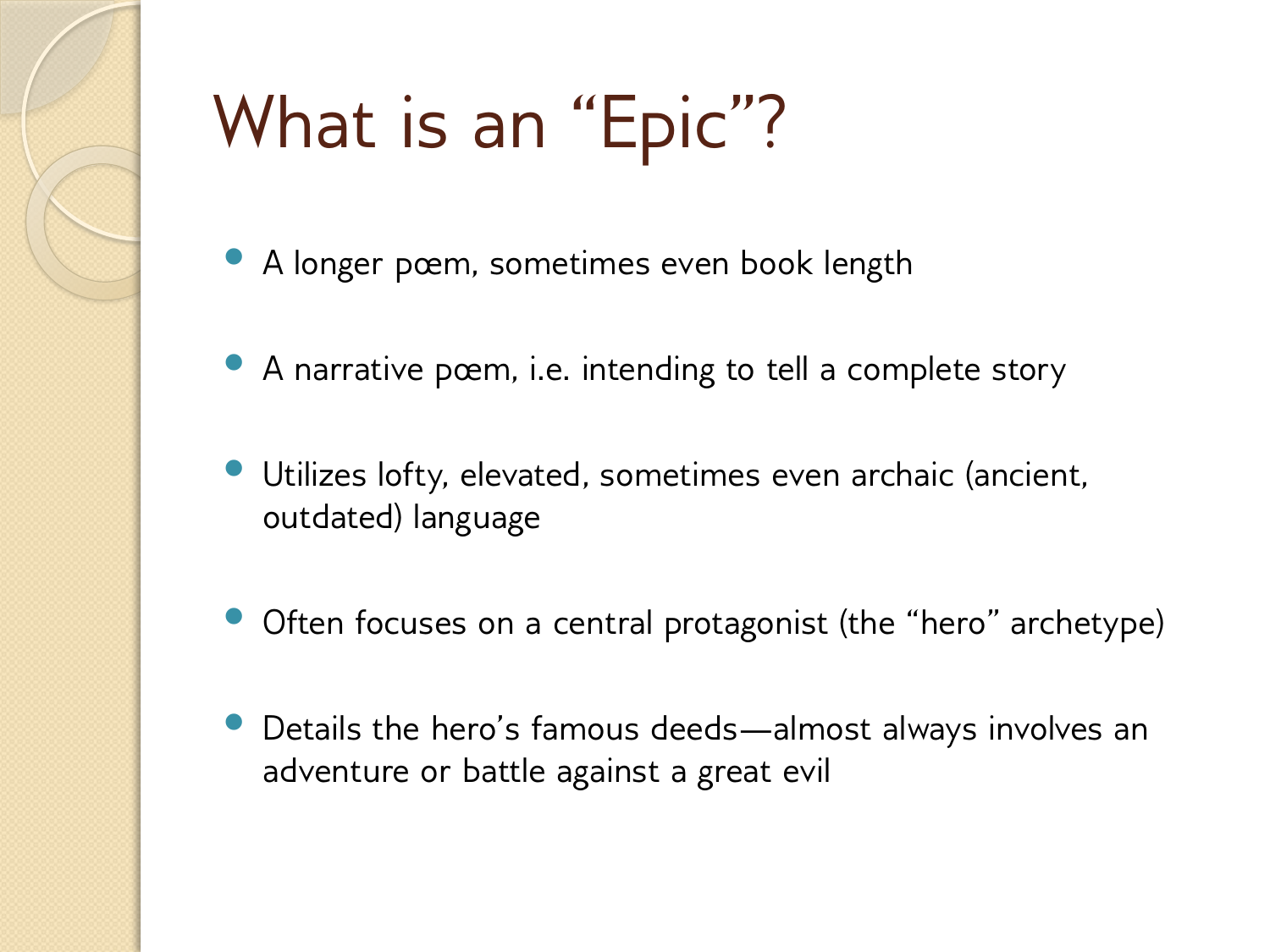

# What is an “Epic”?

A longer poem, sometimes even book length

A narrative poem, i.e. intending to tell a complete story

Utilizes lofty, elevated, sometimes even archaic (ancient, outdated) language

Often focuses on a central protagonist (the “hero” archetype)

Details the hero’s famous deeds—almost always involves an adventure or battle against a great evil